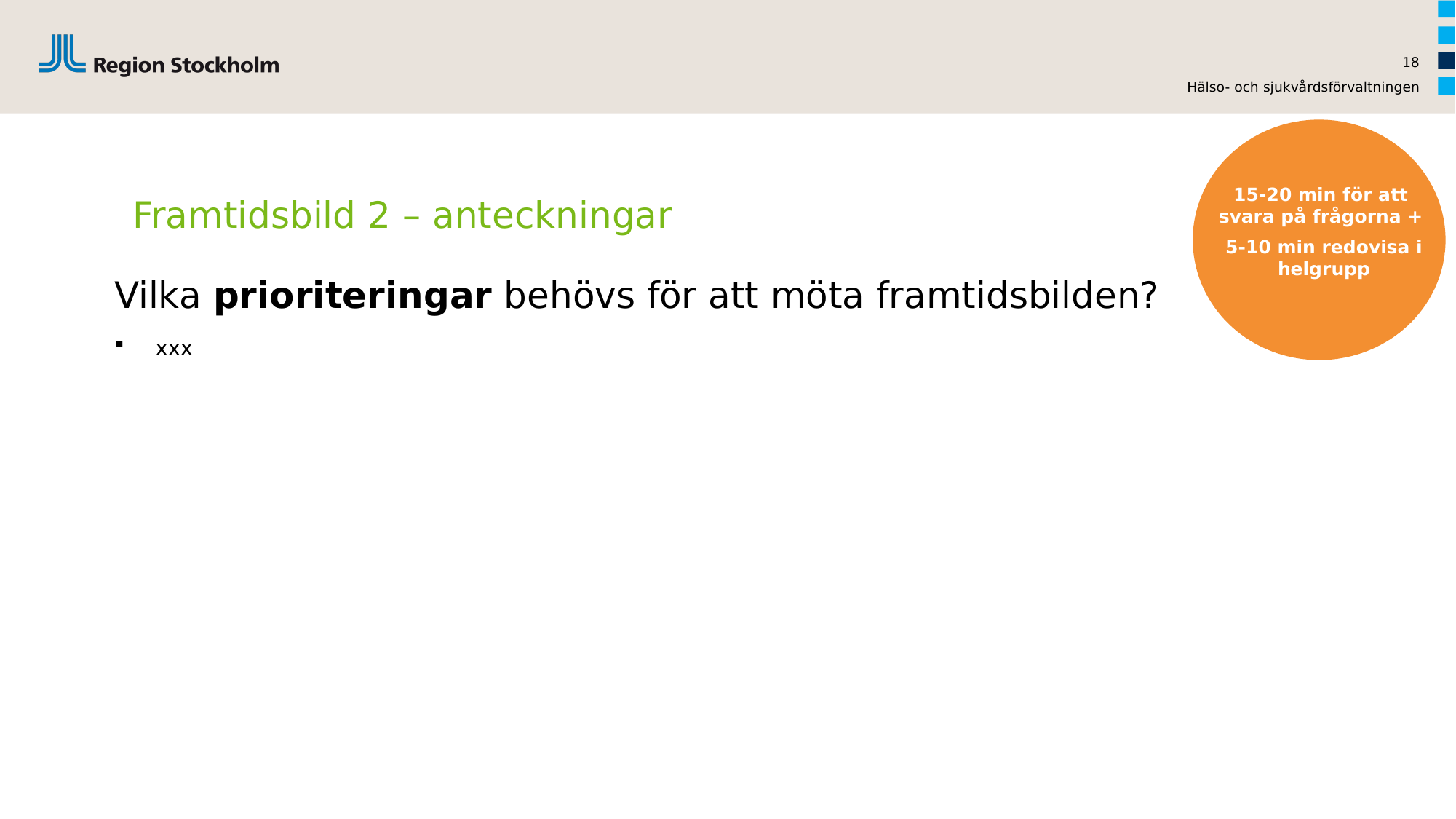

18
Hälso- och sjukvårdsförvaltningen

15-20 min för att
svara på frågorna +
5-10 min redovisa i helgrupp

Framtidsbild 2 – anteckningar
Vilka prioriteringar behövs för att möta framtidsbilden?
xxx